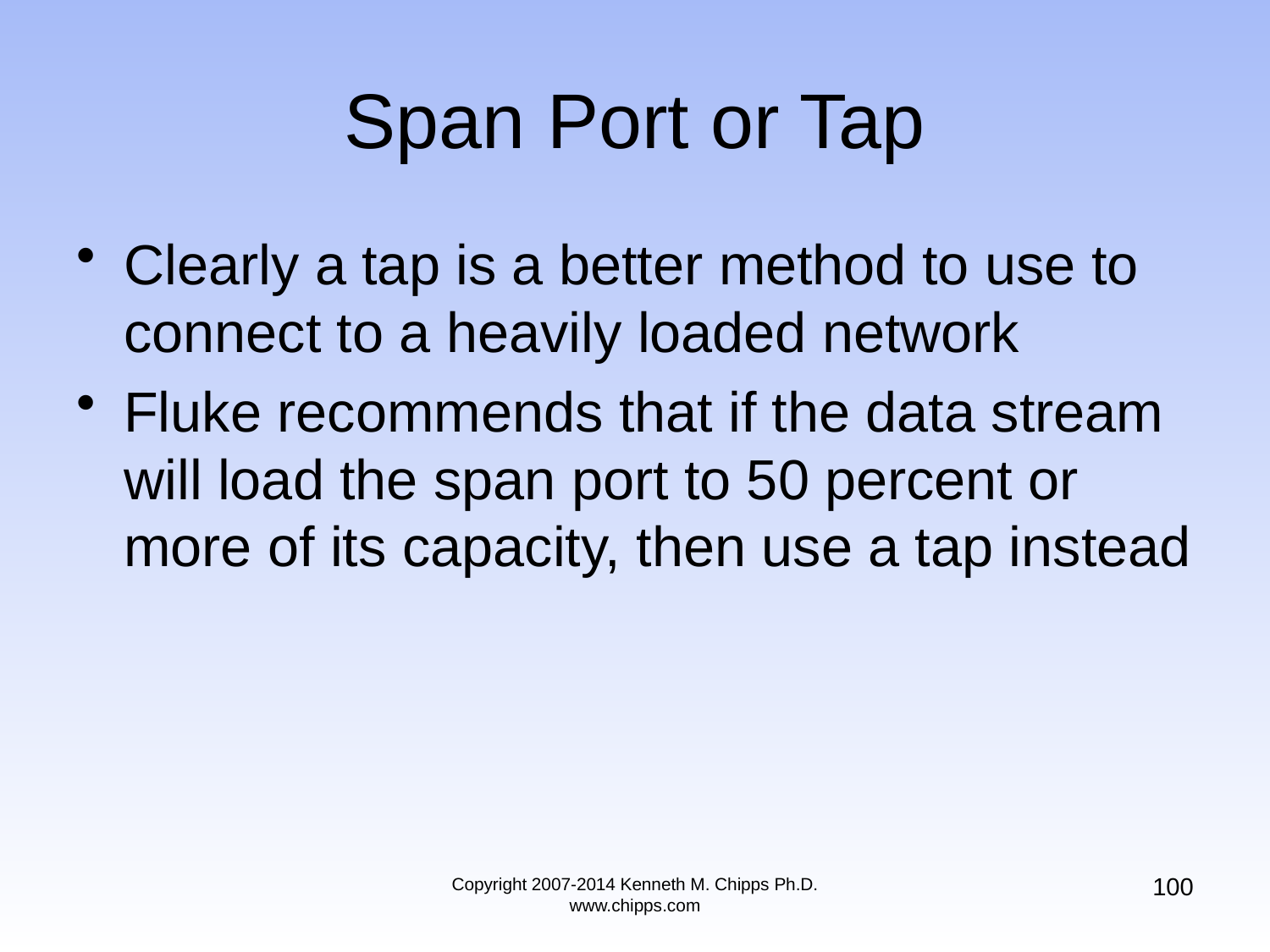

# Span Port or Tap
Clearly a tap is a better method to use to connect to a heavily loaded network
Fluke recommends that if the data stream will load the span port to 50 percent or more of its capacity, then use a tap instead
100
Copyright 2007-2014 Kenneth M. Chipps Ph.D. www.chipps.com